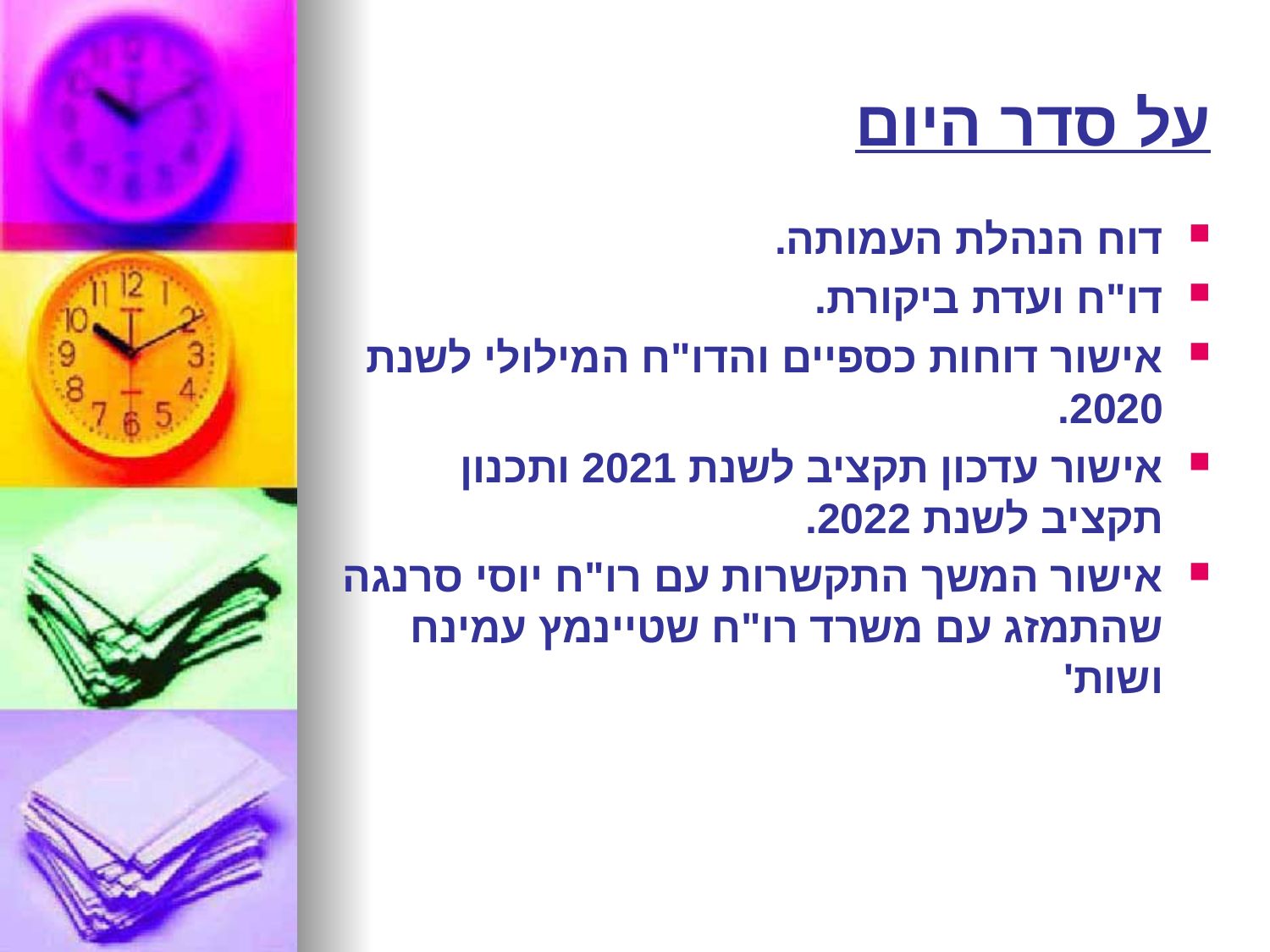

# על סדר היום

דוח הנהלת העמותה.
דו"ח ועדת ביקורת.
אישור דוחות כספיים והדו"ח המילולי לשנת 2020.
אישור עדכון תקציב לשנת 2021 ותכנון תקציב לשנת 2022.
אישור המשך התקשרות עם רו"ח יוסי סרנגה שהתמזג עם משרד רו"ח שטיינמץ עמינח ושות'